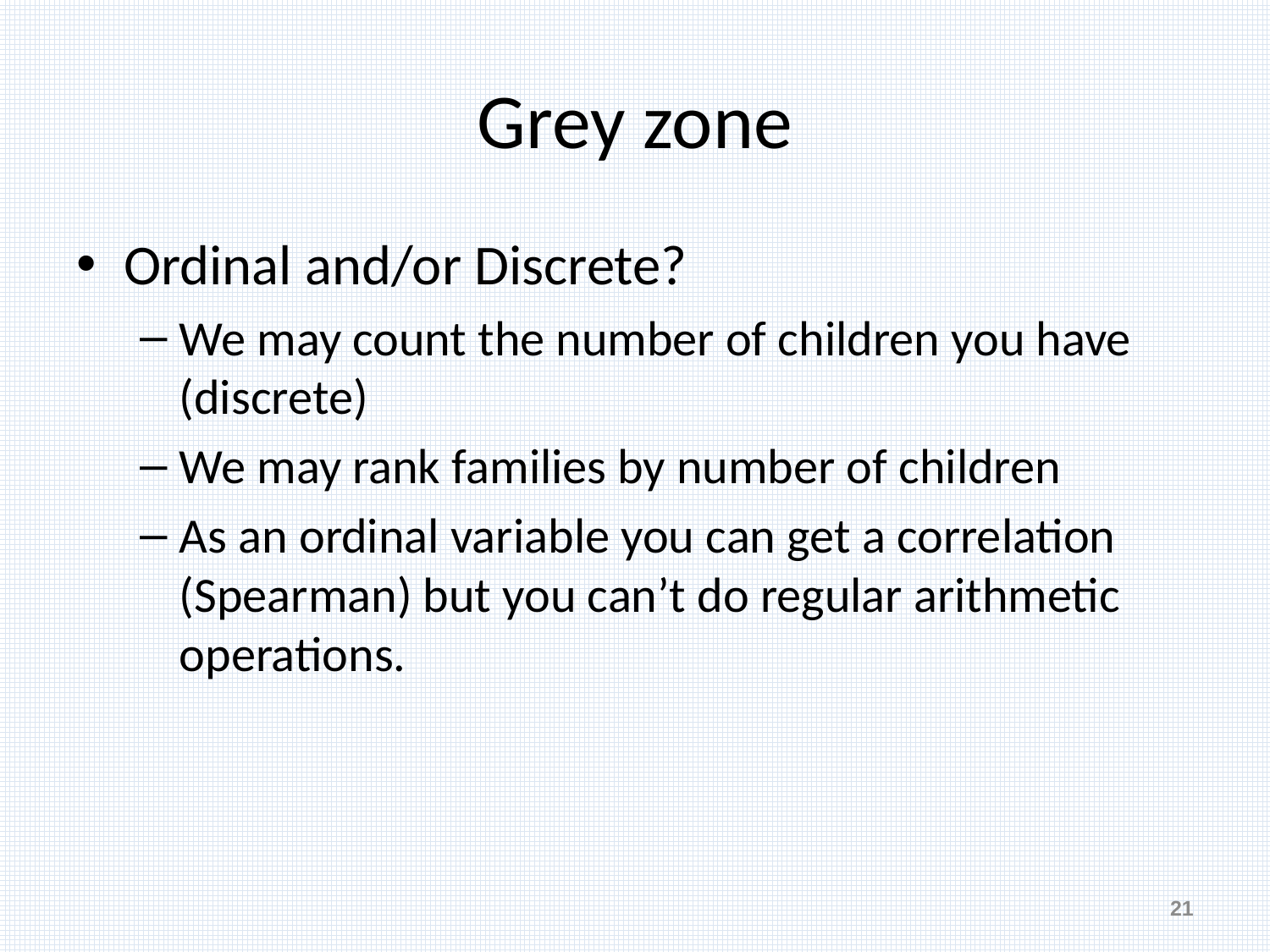

# Grey zone
Ordinal and/or Discrete?
We may count the number of children you have (discrete)
We may rank families by number of children
As an ordinal variable you can get a correlation (Spearman) but you can’t do regular arithmetic operations.
21